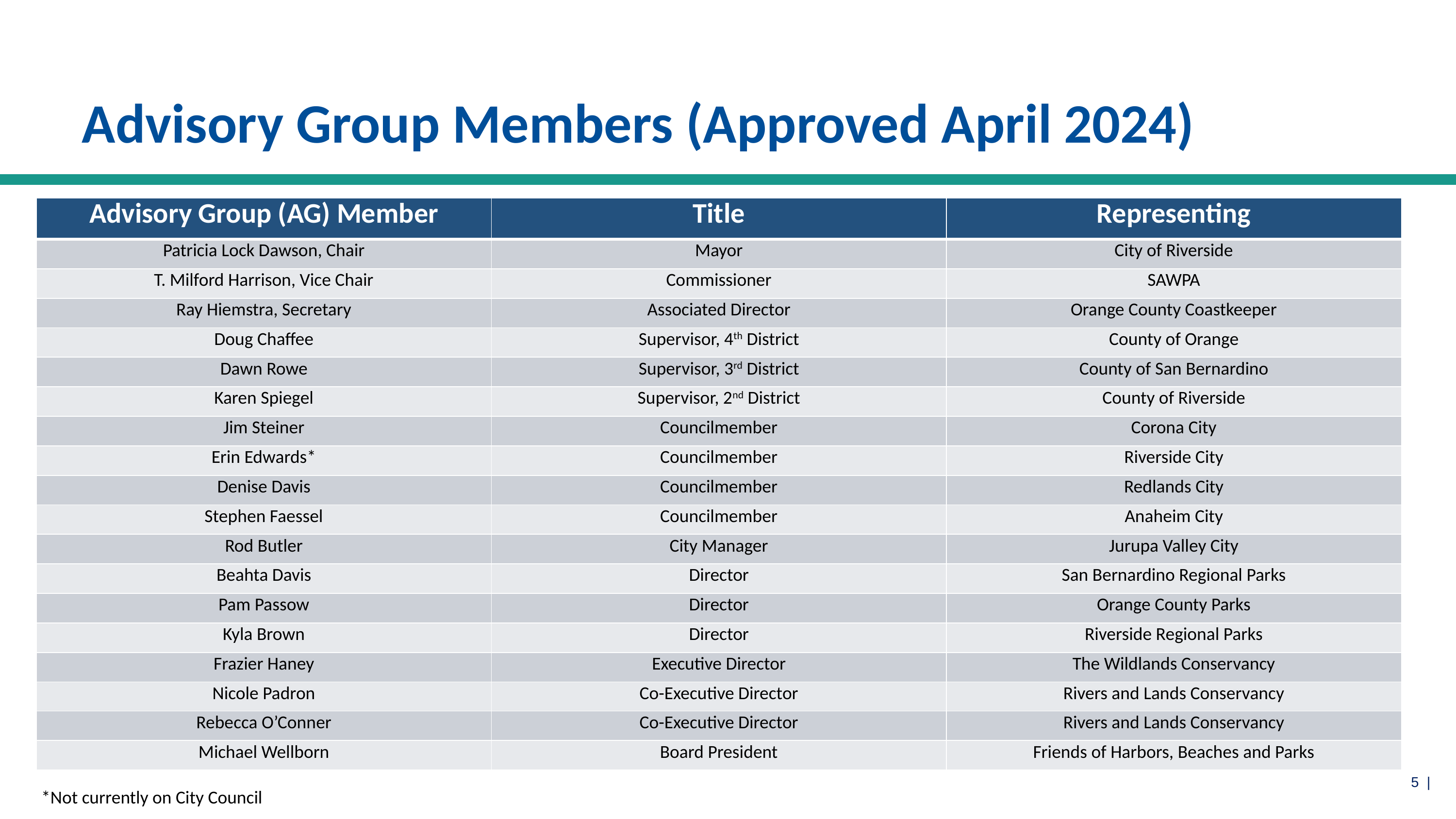

Advisory Group Members (Approved April 2024)

| Advisory Group (AG) Member | Title | Representing |
| --- | --- | --- |
| Patricia Lock Dawson, Chair | Mayor | City of Riverside |
| T. Milford Harrison, Vice Chair | Commissioner | SAWPA |
| Ray Hiemstra, Secretary | Associated Director | Orange County Coastkeeper |
| Doug Chaffee | Supervisor, 4th District | County of Orange |
| Dawn Rowe | Supervisor, 3rd District | County of San Bernardino |
| Karen Spiegel | Supervisor, 2nd District | County of Riverside |
| Jim Steiner | Councilmember | Corona City |
| Erin Edwards\* | Councilmember | Riverside City |
| Denise Davis | Councilmember | Redlands City |
| Stephen Faessel | Councilmember | Anaheim City |
| Rod Butler | City Manager | Jurupa Valley City |
| Beahta Davis | Director | San Bernardino Regional Parks |
| Pam Passow | Director | Orange County Parks |
| Kyla Brown | Director | Riverside Regional Parks |
| Frazier Haney | Executive Director | The Wildlands Conservancy |
| Nicole Padron | Co-Executive Director | Rivers and Lands Conservancy |
| Rebecca O’Conner | Co-Executive Director | Rivers and Lands Conservancy |
| Michael Wellborn | Board President | Friends of Harbors, Beaches and Parks |
5
5  |
*Not currently on City Council